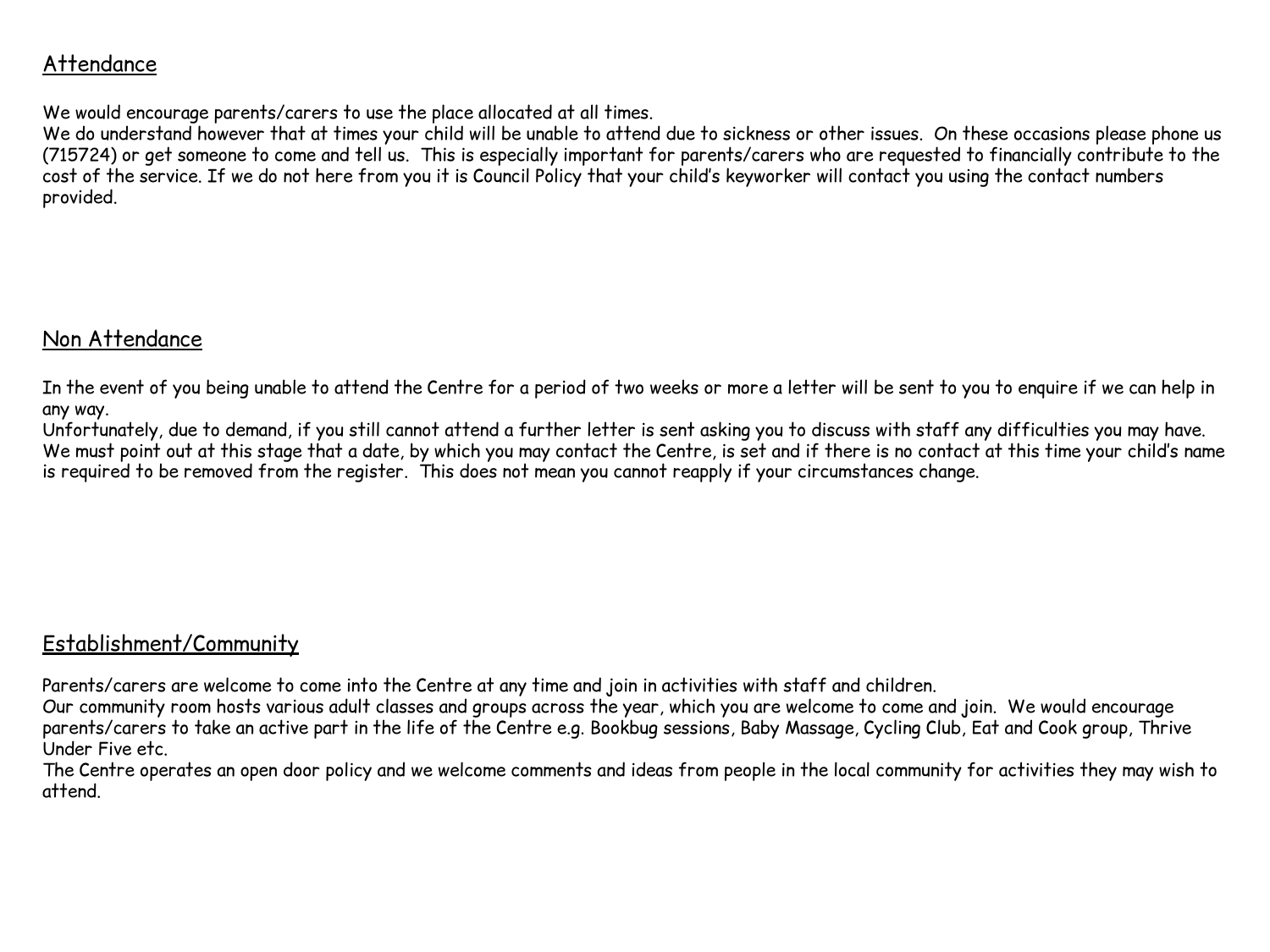

Attendance

We would encourage parents/carers to use the place allocated at all times.
We do understand however that at times your child will be unable to attend due to sickness or other issues.  On these occasions please phone us (715724) or get someone to come and tell us.  This is especially important for parents/carers who are requested to financially contribute to the cost of the service. If we do not here from you it is Council Policy that your child’s keyworker will contact you using the contact numbers provided.

Non Attendance

In the event of you being unable to attend the Centre for a period of two weeks or more a letter will be sent to you to enquire if we can help in any way.
Unfortunately, due to demand, if you still cannot attend a further letter is sent asking you to discuss with staff any difficulties you may have.  We must point out at this stage that a date, by which you may contact the Centre, is set and if there is no contact at this time your child’s name is required to be removed from the register.  This does not mean you cannot reapply if your circumstances change.

Establishment/Community

Parents/carers are welcome to come into the Centre at any time and join in activities with staff and children.
Our community room hosts various adult classes and groups across the year, which you are welcome to come and join.  We would encourage parents/carers to take an active part in the life of the Centre e.g. Bookbug sessions, Baby Massage, Cycling Club, Eat and Cook group, Thrive Under Five etc.
The Centre operates an open door policy and we welcome comments and ideas from people in the local community for activities they may wish to attend.